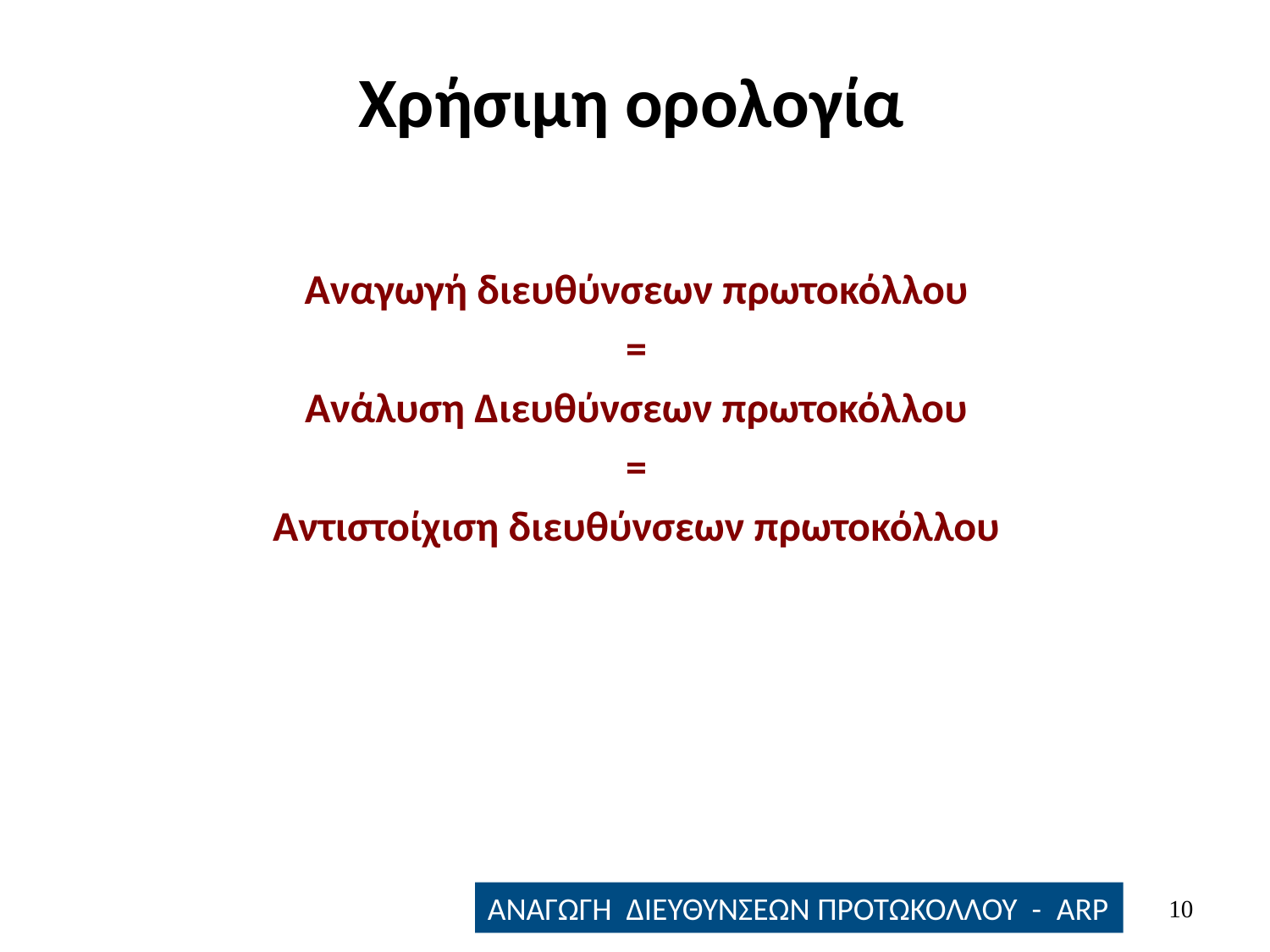

# Χρήσιμη ορολογία

Αναγωγή διευθύνσεων πρωτοκόλλου
=
Ανάλυση Διευθύνσεων πρωτοκόλλου
=
Αντιστοίχιση διευθύνσεων πρωτοκόλλου

10